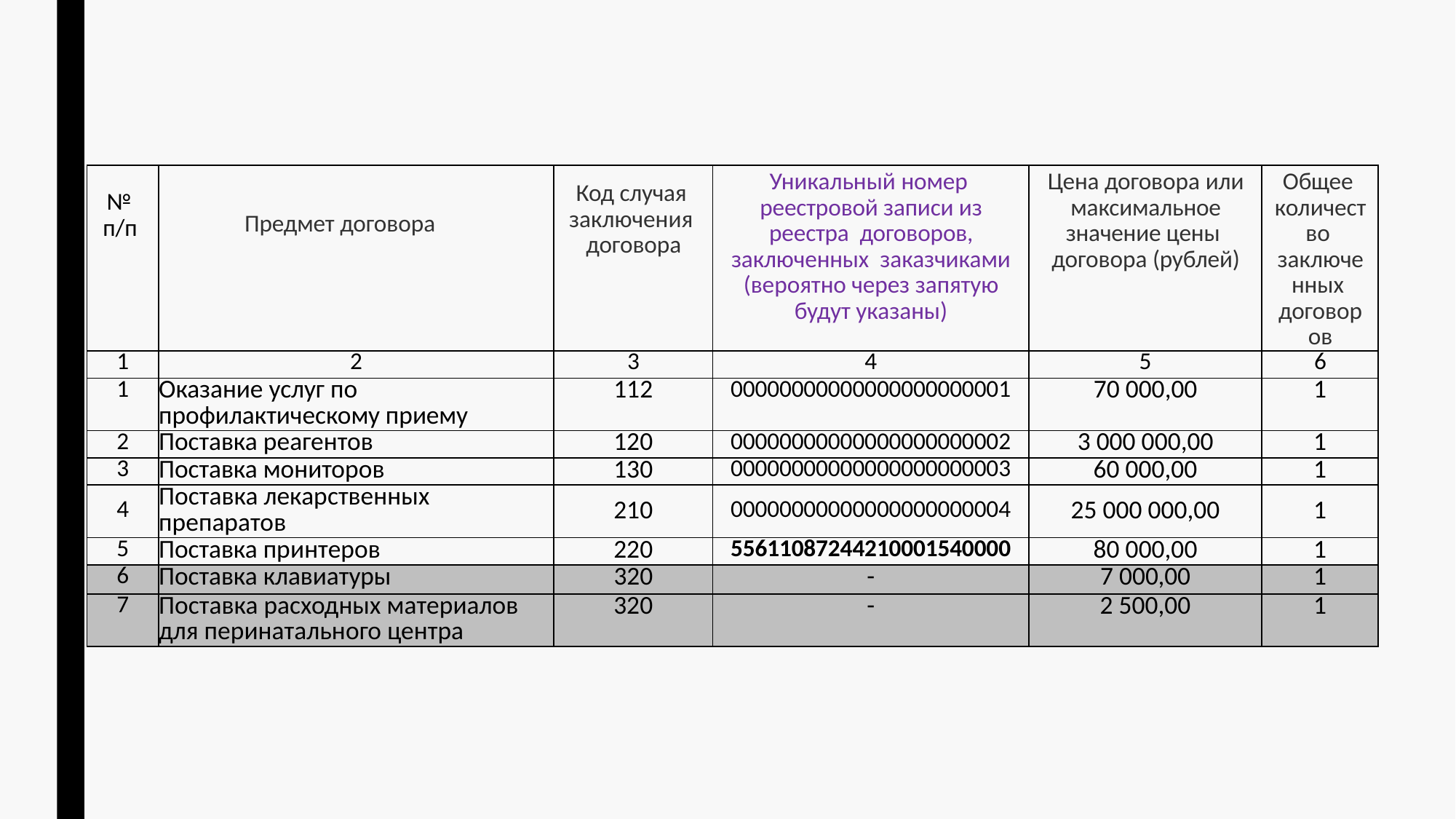

| № п/п | Предмет договора | Код случая заключения договора | Уникальный номер реестровой записи из реестра договоров, заключенных заказчиками (вероятно через запятую будут указаны) | Цена договора или максимальное значение цены договора (рублей) | Общее количество заключенных договоров |
| --- | --- | --- | --- | --- | --- |
| 1 | 2 | 3 | 4 | 5 | 6 |
| 1 | Оказание услуг по профилактическому приему | 112 | 00000000000000000000001 | 70 000,00 | 1 |
| 2 | Поставка реагентов | 120 | 00000000000000000000002 | 3 000 000,00 | 1 |
| 3 | Поставка мониторов | 130 | 00000000000000000000003 | 60 000,00 | 1 |
| 4 | Поставка лекарственных препаратов | 210 | 00000000000000000000004 | 25 000 000,00 | 1 |
| 5 | Поставка принтеров | 220 | 55611087244210001540000 | 80 000,00 | 1 |
| 6 | Поставка клавиатуры | 320 | - | 7 000,00 | 1 |
| 7 | Поставка расходных материалов для перинатального центра | 320 | - | 2 500,00 | 1 |